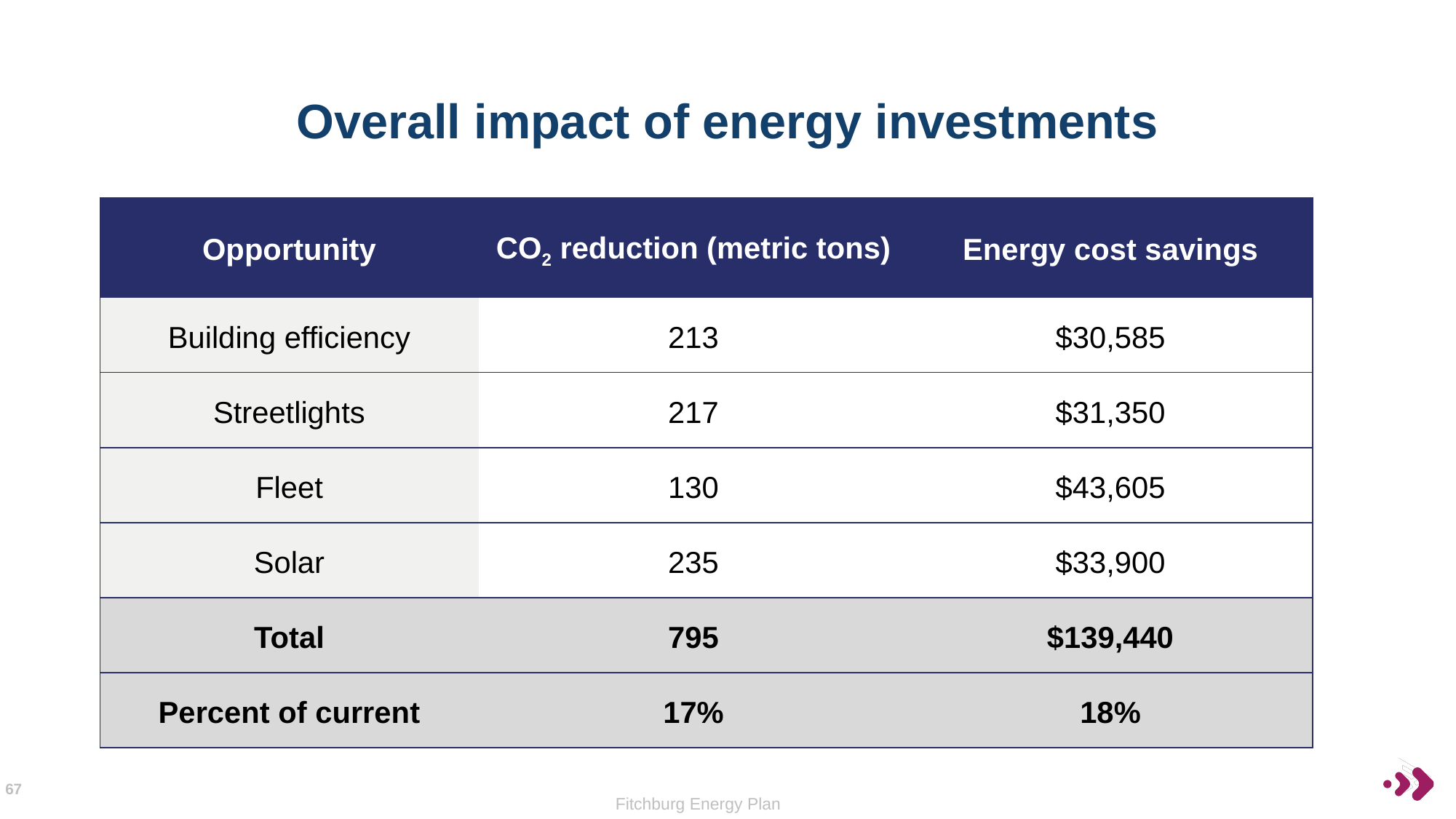

# Overall impact of energy investments
| Opportunity | CO2 reduction (metric tons) | Energy cost savings |
| --- | --- | --- |
| Building efficiency | 213 | $30,585 |
| Streetlights | 217 | $31,350 |
| Fleet | 130 | $43,605 |
| Solar | 235 | $33,900 |
| Total | 795 | $139,440 |
| Percent of current | 17% | 18% |